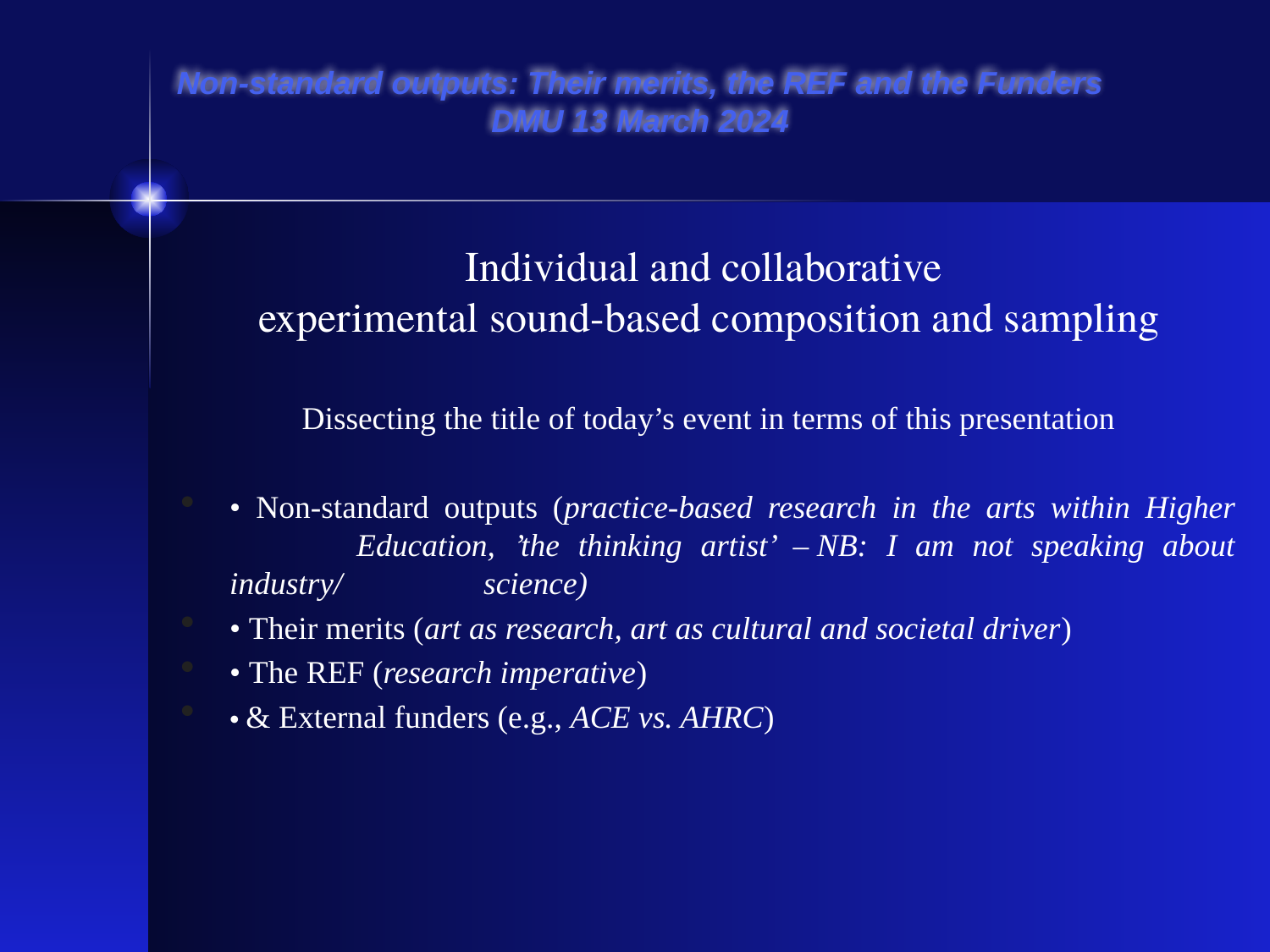

# Non-standard outputs: Their merits, the REF and the Funders DMU 13 March 2024
Individual and collaborative
experimental sound-based composition and sampling

Dissecting the title of today’s event in terms of this presentation

• Non-standard outputs (practice-based research in the arts within Higher 	Education, ’the thinking artist’ – NB: I am not speaking about industry/     	science)
• Their merits (art as research, art as cultural and societal driver)
• The REF (research imperative)
• & External funders (e.g., ACE vs. AHRC)